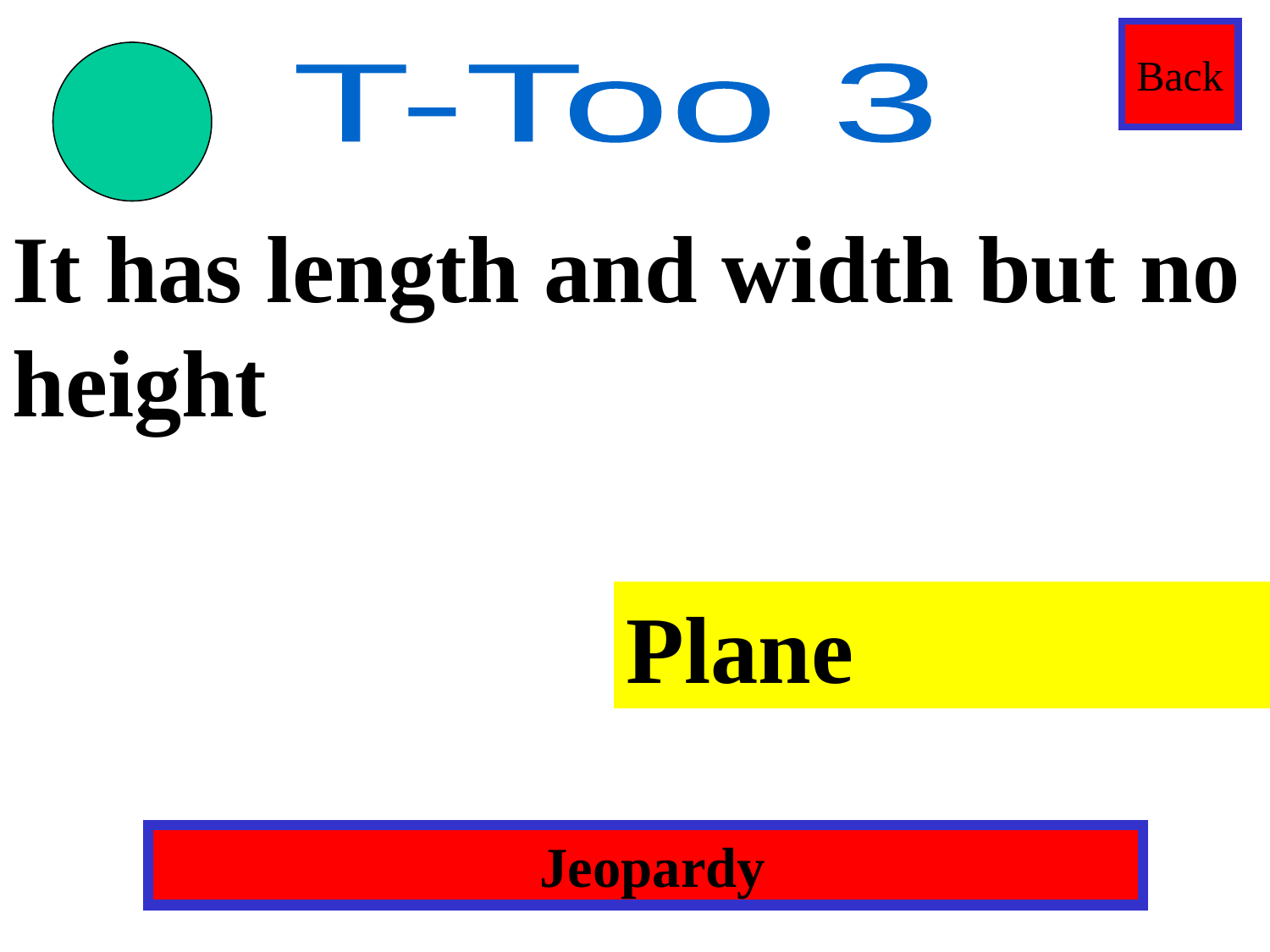

Back

T-Too 3
It has length and width but no height
Plane
 Jeopardy